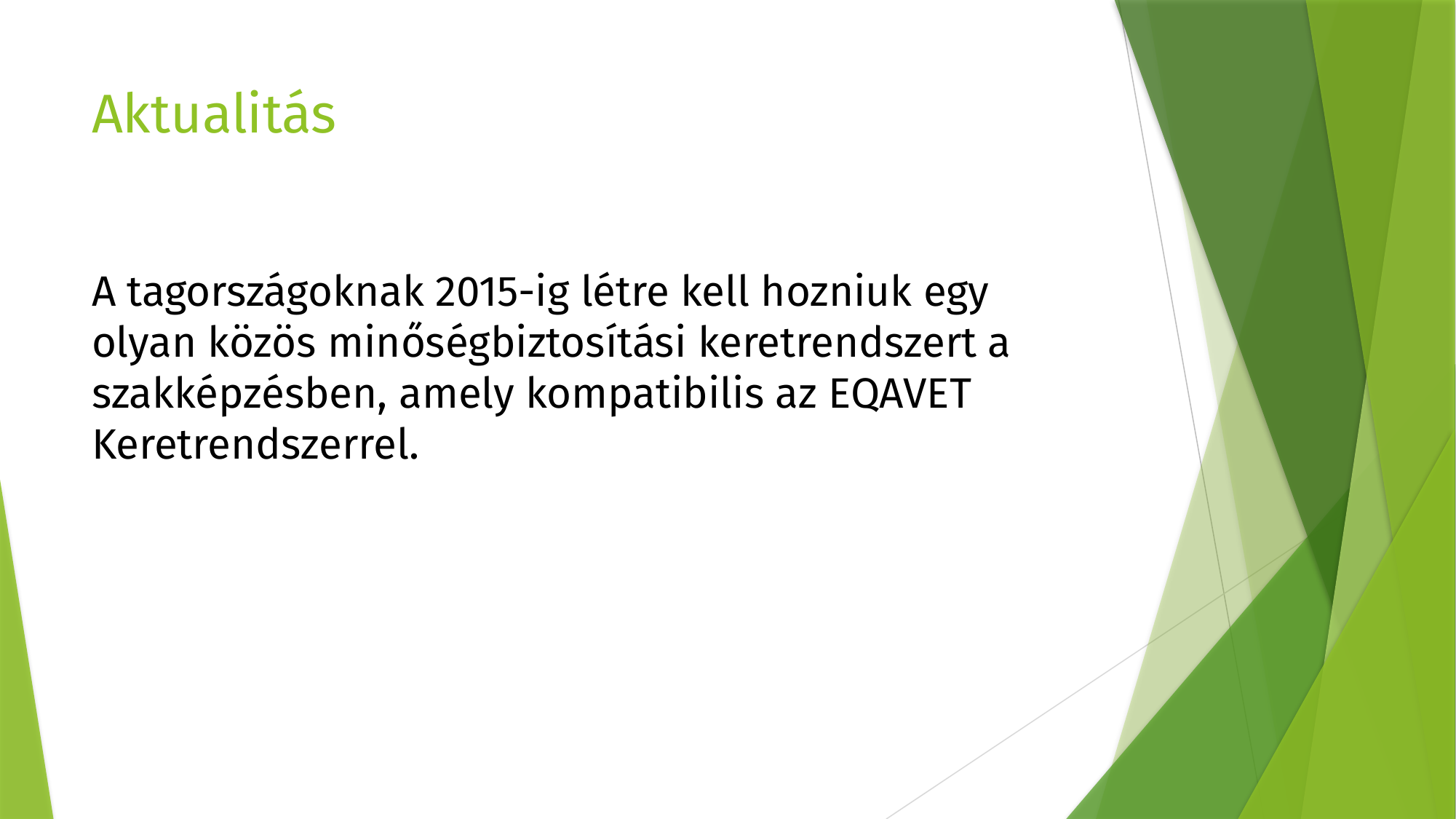

# Aktualitás
A tagországoknak 2015-ig létre kell hozniuk egy olyan közös minőségbiztosítási keretrendszert a szakképzésben, amely kompatibilis az EQAVET Keretrendszerrel.